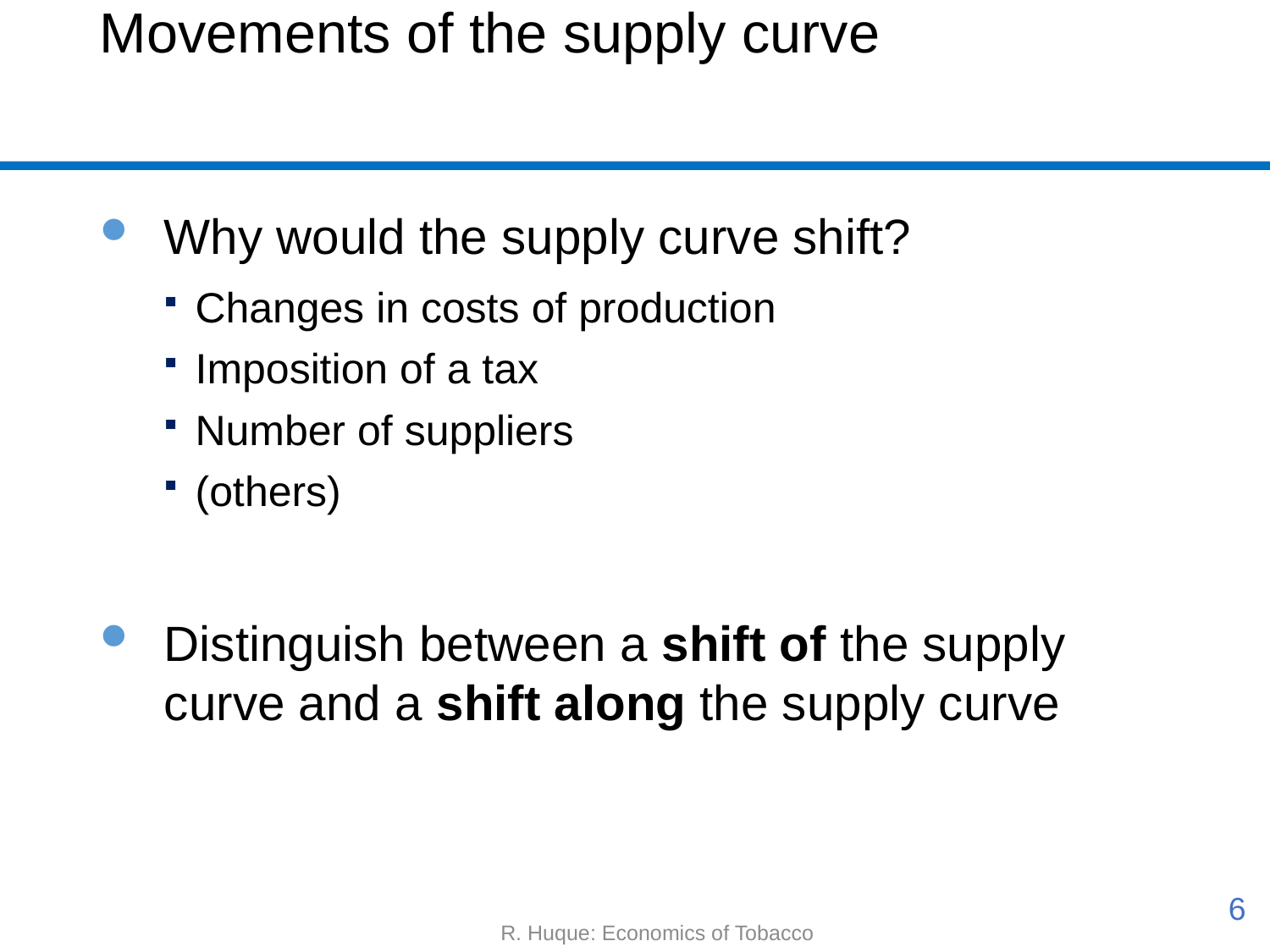

# Movements of the supply curve
Why would the supply curve shift?
Changes in costs of production
Imposition of a tax
Number of suppliers
(others)

Distinguish between a shift of the supply curve and a shift along the supply curve

6
R. Huque: Economics of Tobacco